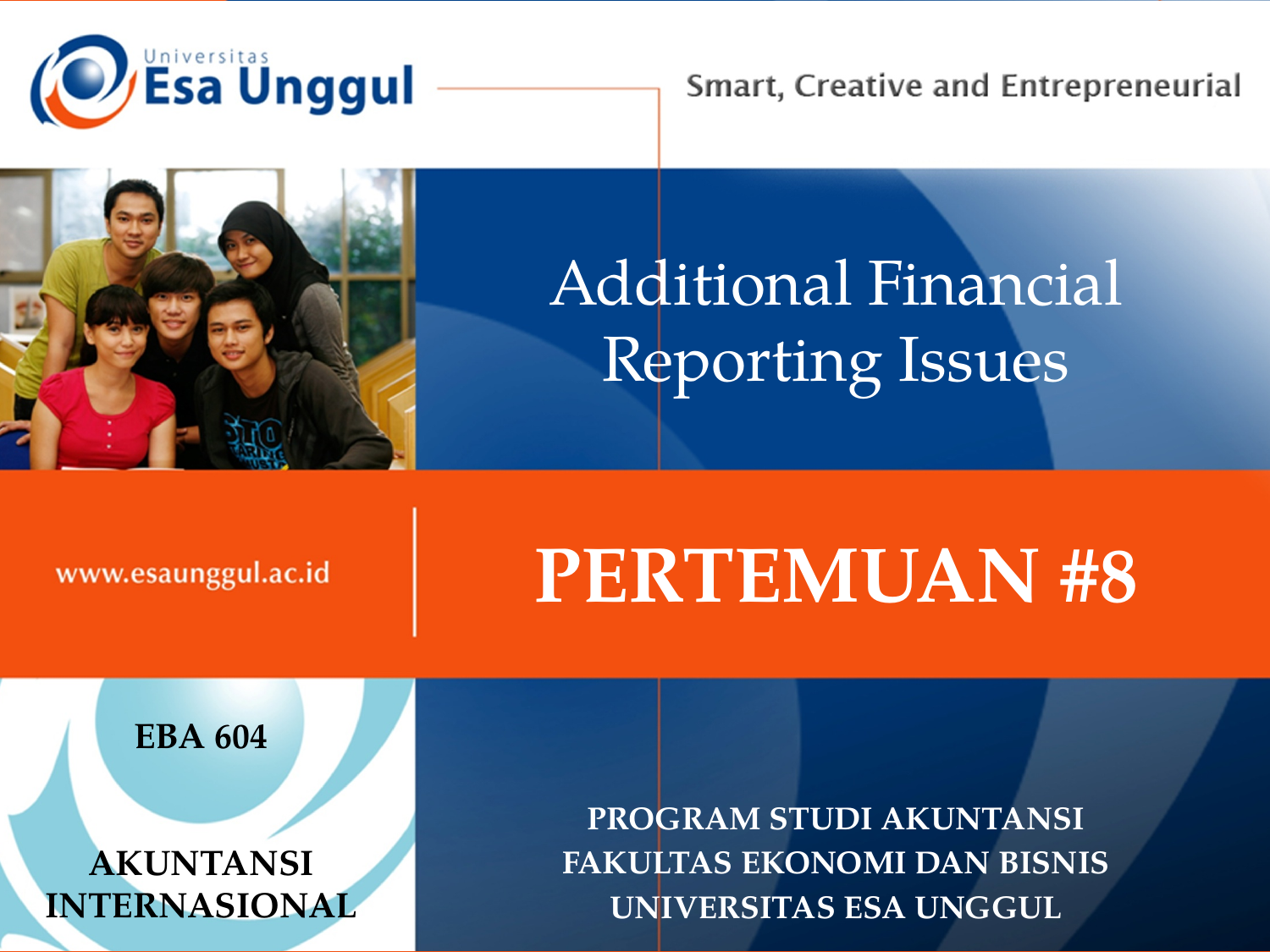

# Additional Financial Reporting Issues
PERTEMUAN #8
EBA 604

AKUNTANSI INTERNASIONAL

PROGRAM STUDI AKUNTANSI
FAKULTAS EKONOMI DAN BISNIS
UNIVERSITAS ESA UNGGUL